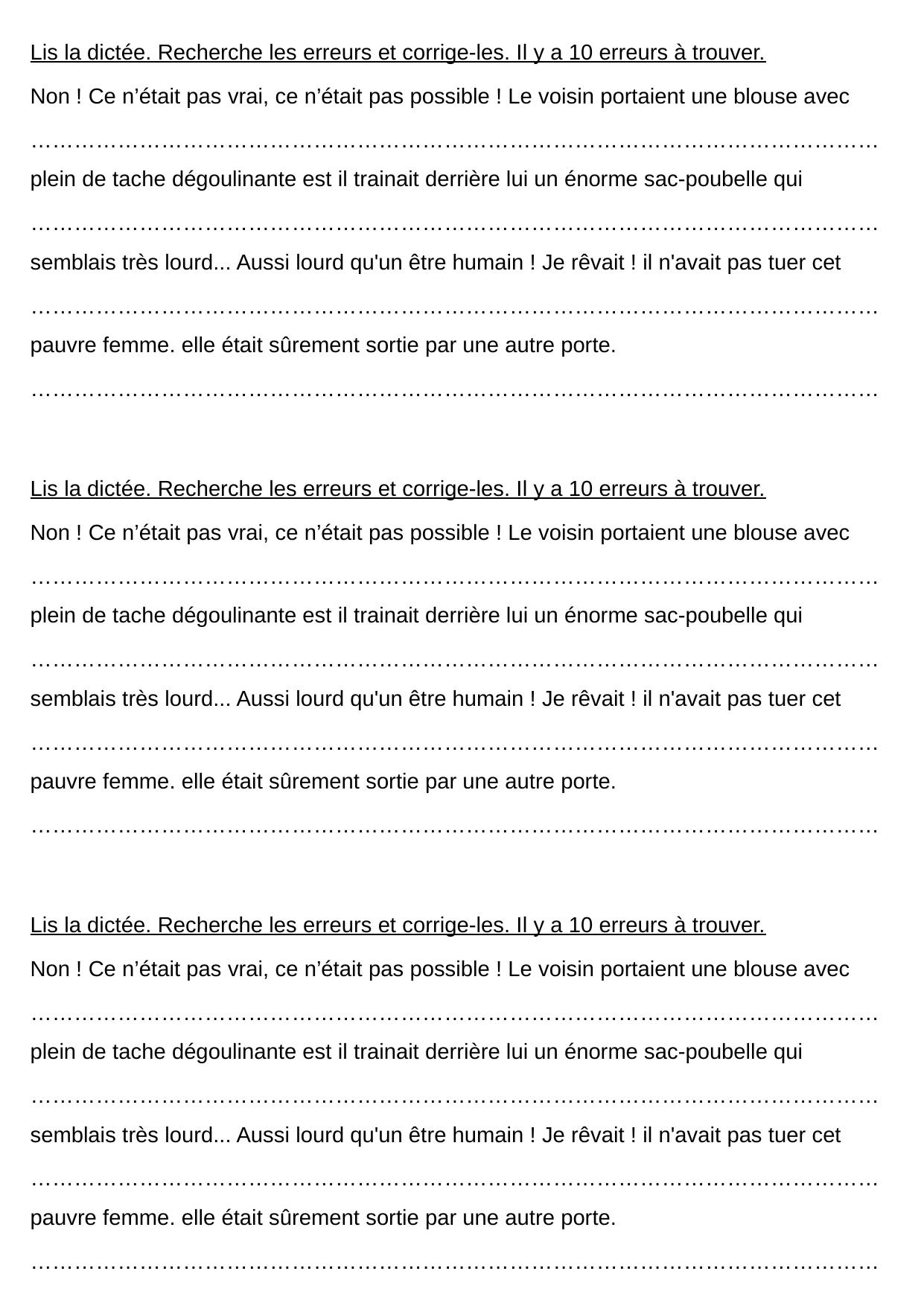

Lis la dictée. Recherche les erreurs et corrige-les. Il y a 10 erreurs à trouver.
Non ! Ce n’était pas vrai, ce n’était pas possible ! Le voisin portaient une blouse avec
……………………………………………………………………………………………………… plein de tache dégoulinante est il trainait derrière lui un énorme sac-poubelle qui
……………………………………………………………………………………………………… semblais très lourd... Aussi lourd qu'un être humain ! Je rêvait ! il n'avait pas tuer cet
……………………………………………………………………………………………………… pauvre femme. elle était sûrement sortie par une autre porte.
………………………………………………………………………………………………………
Lis la dictée. Recherche les erreurs et corrige-les. Il y a 10 erreurs à trouver.
Non ! Ce n’était pas vrai, ce n’était pas possible ! Le voisin portaient une blouse avec
……………………………………………………………………………………………………… plein de tache dégoulinante est il trainait derrière lui un énorme sac-poubelle qui
……………………………………………………………………………………………………… semblais très lourd... Aussi lourd qu'un être humain ! Je rêvait ! il n'avait pas tuer cet
……………………………………………………………………………………………………… pauvre femme. elle était sûrement sortie par une autre porte.
………………………………………………………………………………………………………
Lis la dictée. Recherche les erreurs et corrige-les. Il y a 10 erreurs à trouver.
Non ! Ce n’était pas vrai, ce n’était pas possible ! Le voisin portaient une blouse avec
……………………………………………………………………………………………………… plein de tache dégoulinante est il trainait derrière lui un énorme sac-poubelle qui
……………………………………………………………………………………………………… semblais très lourd... Aussi lourd qu'un être humain ! Je rêvait ! il n'avait pas tuer cet
……………………………………………………………………………………………………… pauvre femme. elle était sûrement sortie par une autre porte.
………………………………………………………………………………………………………